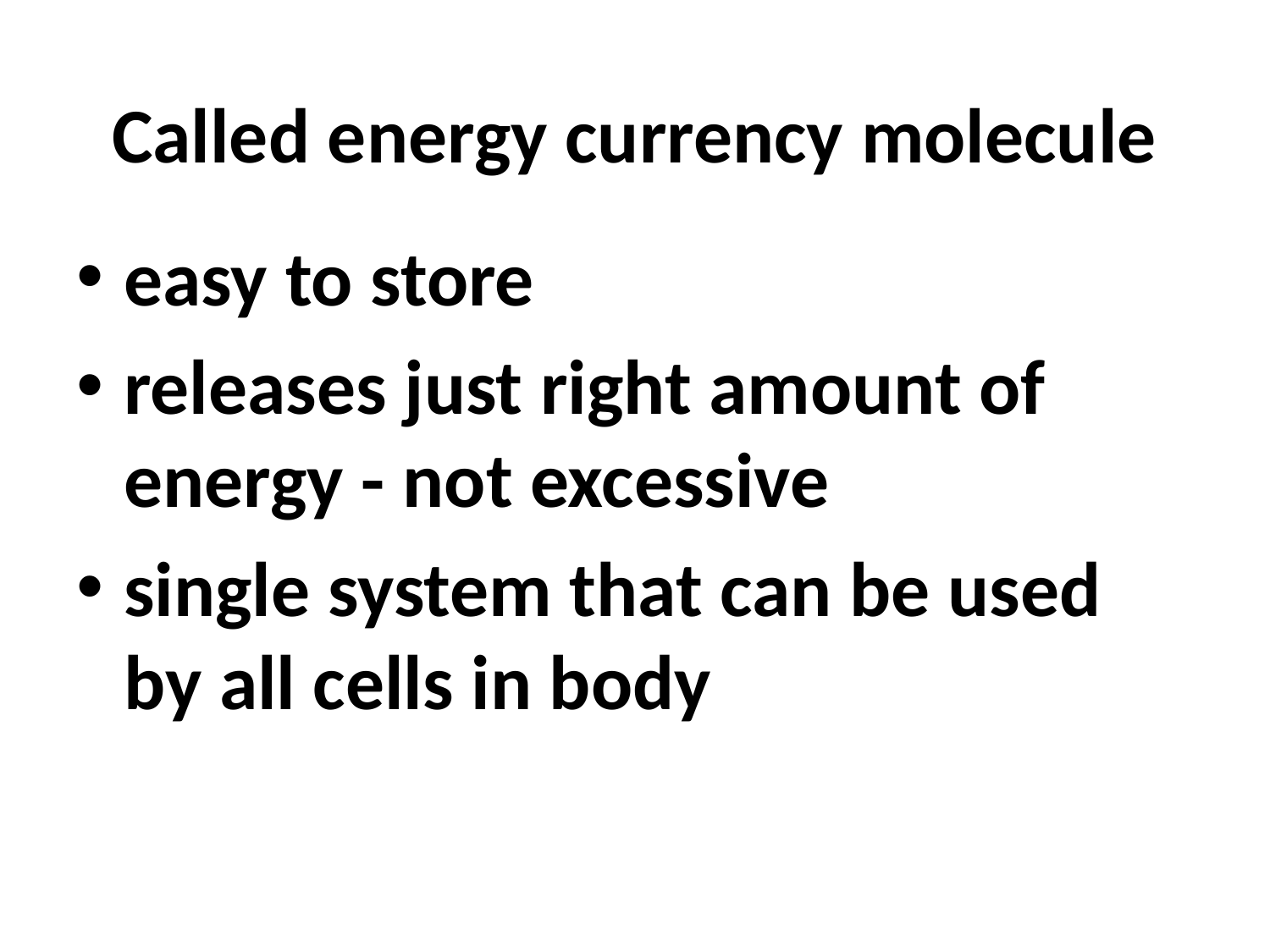

# Called energy currency molecule
easy to store
releases just right amount of energy - not excessive
single system that can be used by all cells in body